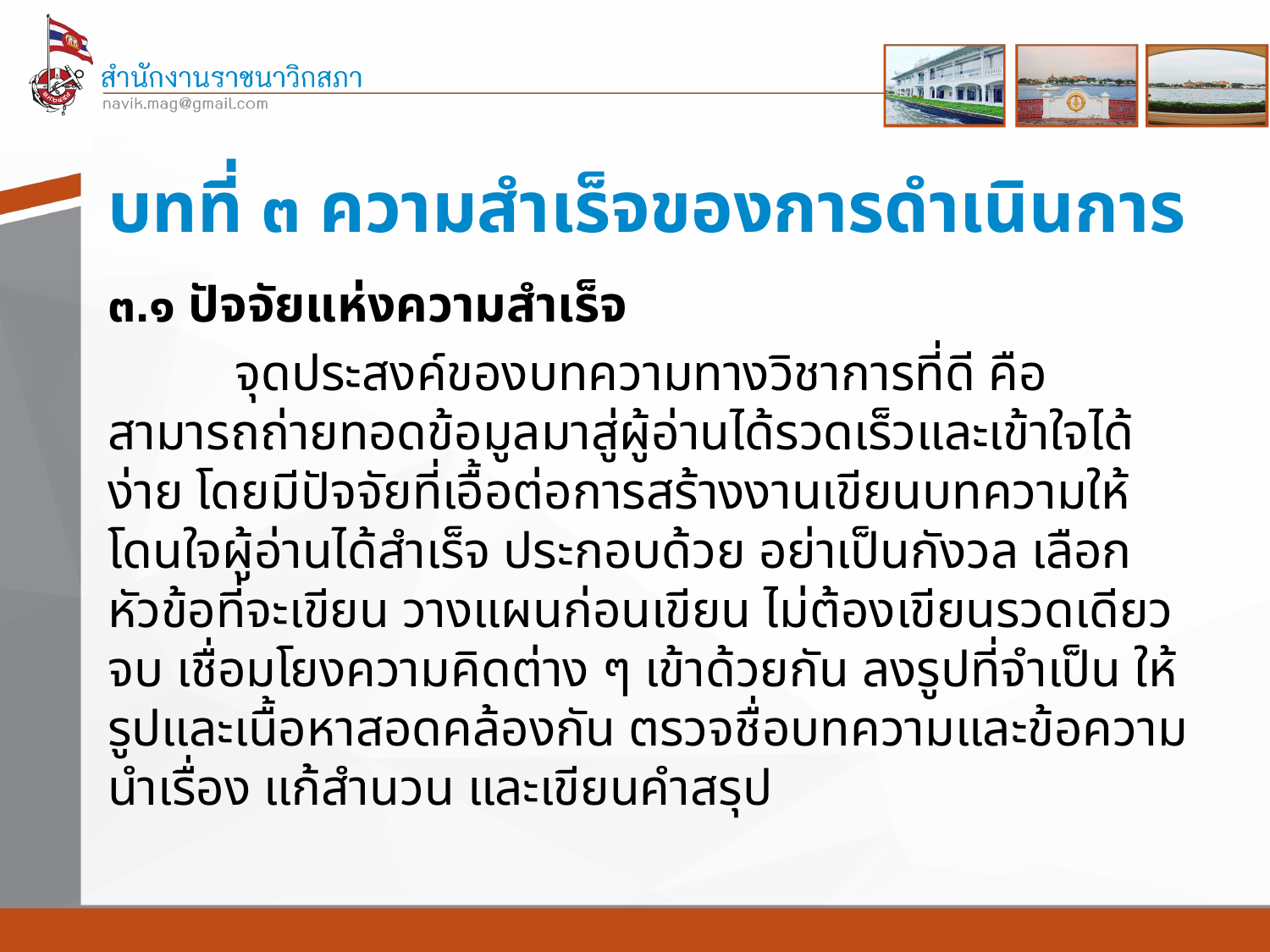

# บทที่ ๓ ความสำเร็จของการดำเนินการ
๓.๑ ปัจจัยแห่งความสำเร็จ
	จุดประสงค์ของบทความทางวิชาการที่ดี คือ สามารถถ่ายทอดข้อมูลมาสู่ผู้อ่านได้รวดเร็วและเข้าใจได้ง่าย โดยมีปัจจัยที่เอื้อต่อการสร้างงานเขียนบทความให้โดนใจผู้อ่านได้สำเร็จ ประกอบด้วย อย่าเป็นกังวล เลือกหัวข้อที่จะเขียน วางแผนก่อนเขียน ไม่ต้องเขียนรวดเดียวจบ เชื่อมโยงความคิดต่าง ๆ เข้าด้วยกัน ลงรูปที่จำเป็น ให้รูปและเนื้อหาสอดคล้องกัน ตรวจชื่อบทความและข้อความนำเรื่อง แก้สำนวน และเขียนคำสรุป